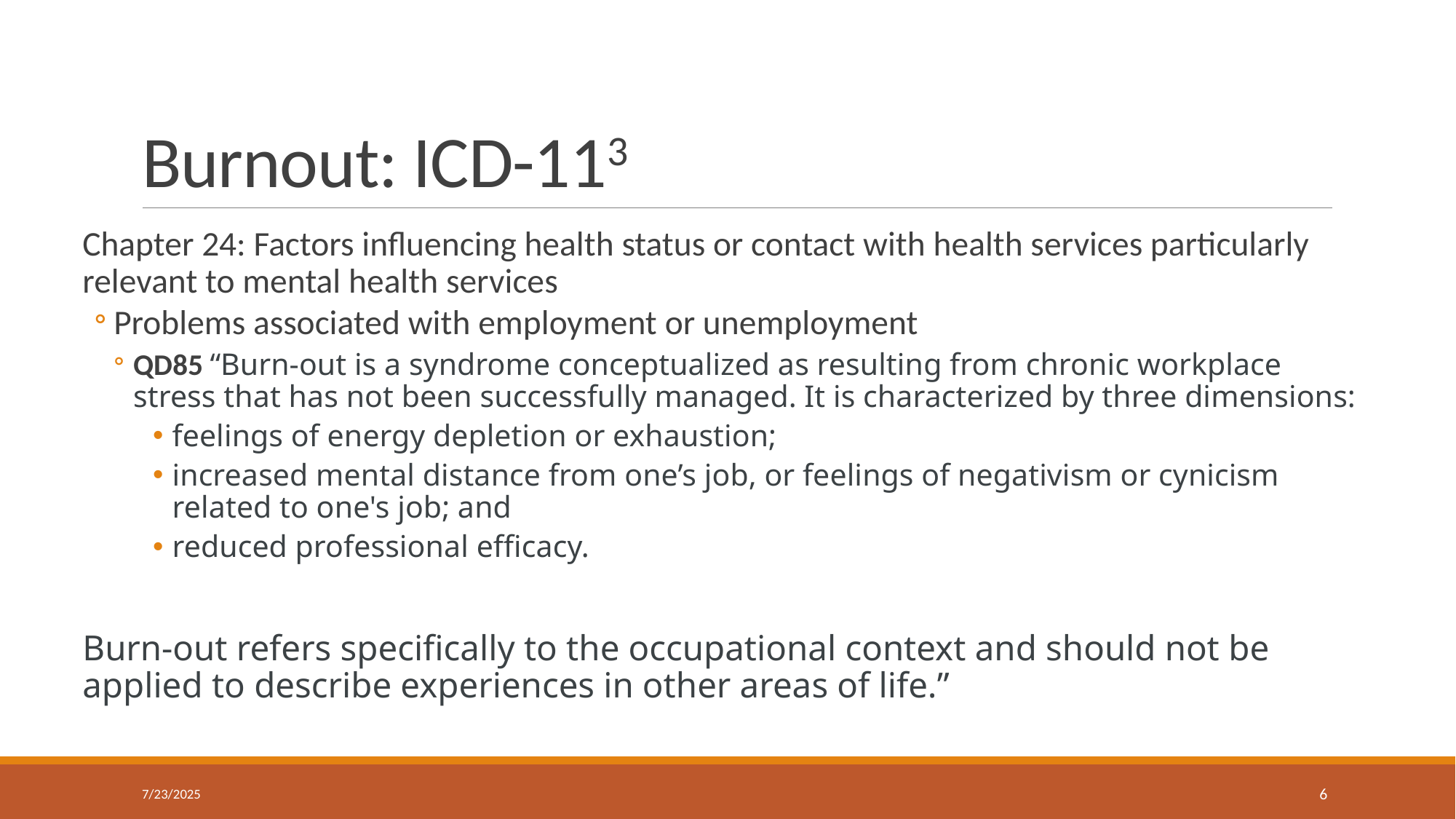

# Burnout: ICD-113
Chapter 24: Factors influencing health status or contact with health services particularly relevant to mental health services
Problems associated with employment or unemployment
QD85 “Burn-out is a syndrome conceptualized as resulting from chronic workplace stress that has not been successfully managed. It is characterized by three dimensions:
feelings of energy depletion or exhaustion;
increased mental distance from one’s job, or feelings of negativism or cynicism related to one's job; and
reduced professional efficacy.

Burn-out refers specifically to the occupational context and should not be applied to describe experiences in other areas of life.”

7/23/2025
6